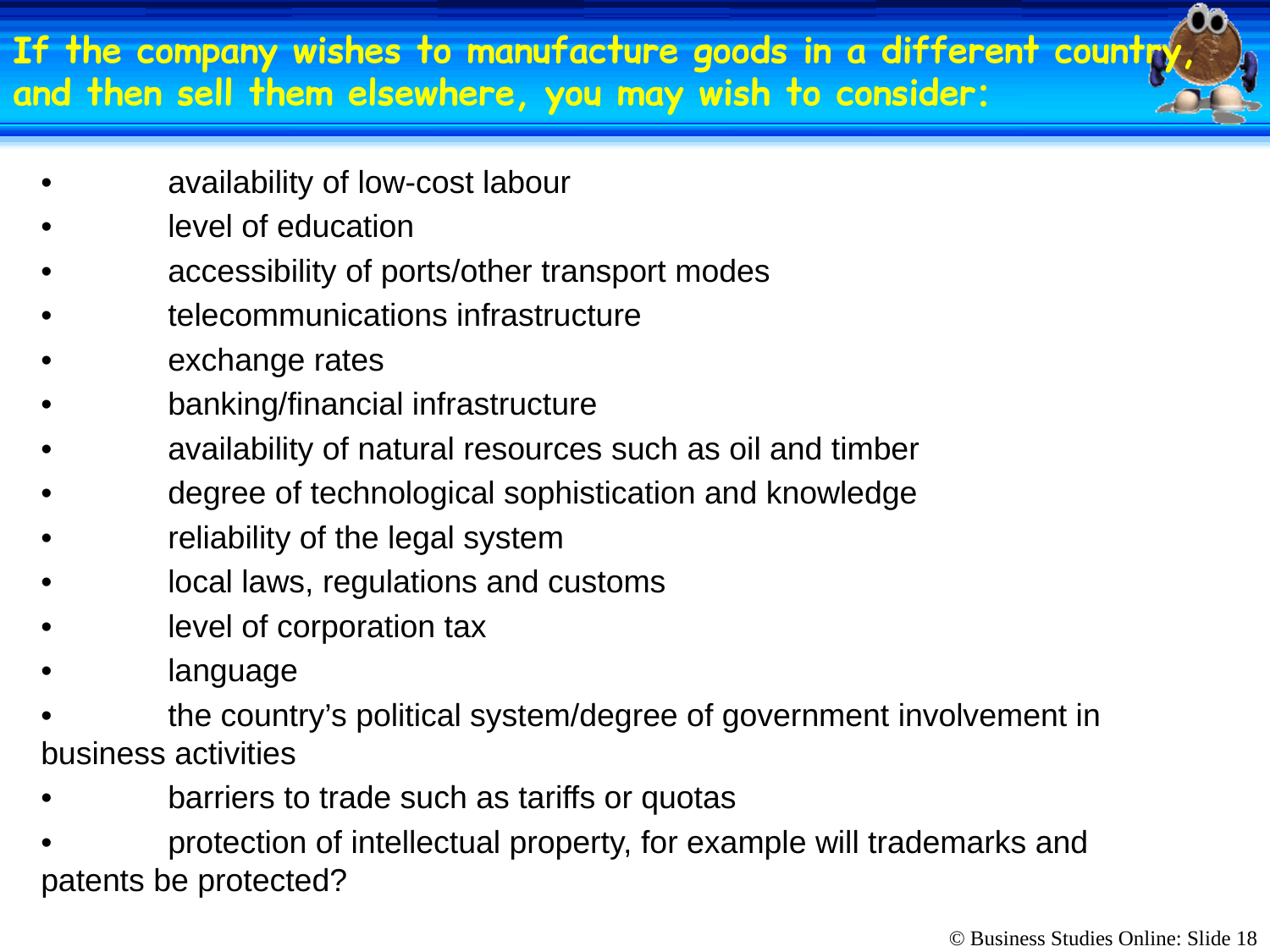

# If the company wishes to manufacture goods in a different country, and then sell them elsewhere, you may wish to consider:
•	availability of low-cost labour
•	level of education
•	accessibility of ports/other transport modes
•	telecommunications infrastructure
•	exchange rates
•	banking/financial infrastructure
•	availability of natural resources such as oil and timber
•	degree of technological sophistication and knowledge
•	reliability of the legal system
•	local laws, regulations and customs
•	level of corporation tax
•	language
•	the country’s political system/degree of government involvement in 	business activities
•	barriers to trade such as tariffs or quotas
•	protection of intellectual property, for example will trademarks and 	patents be protected?